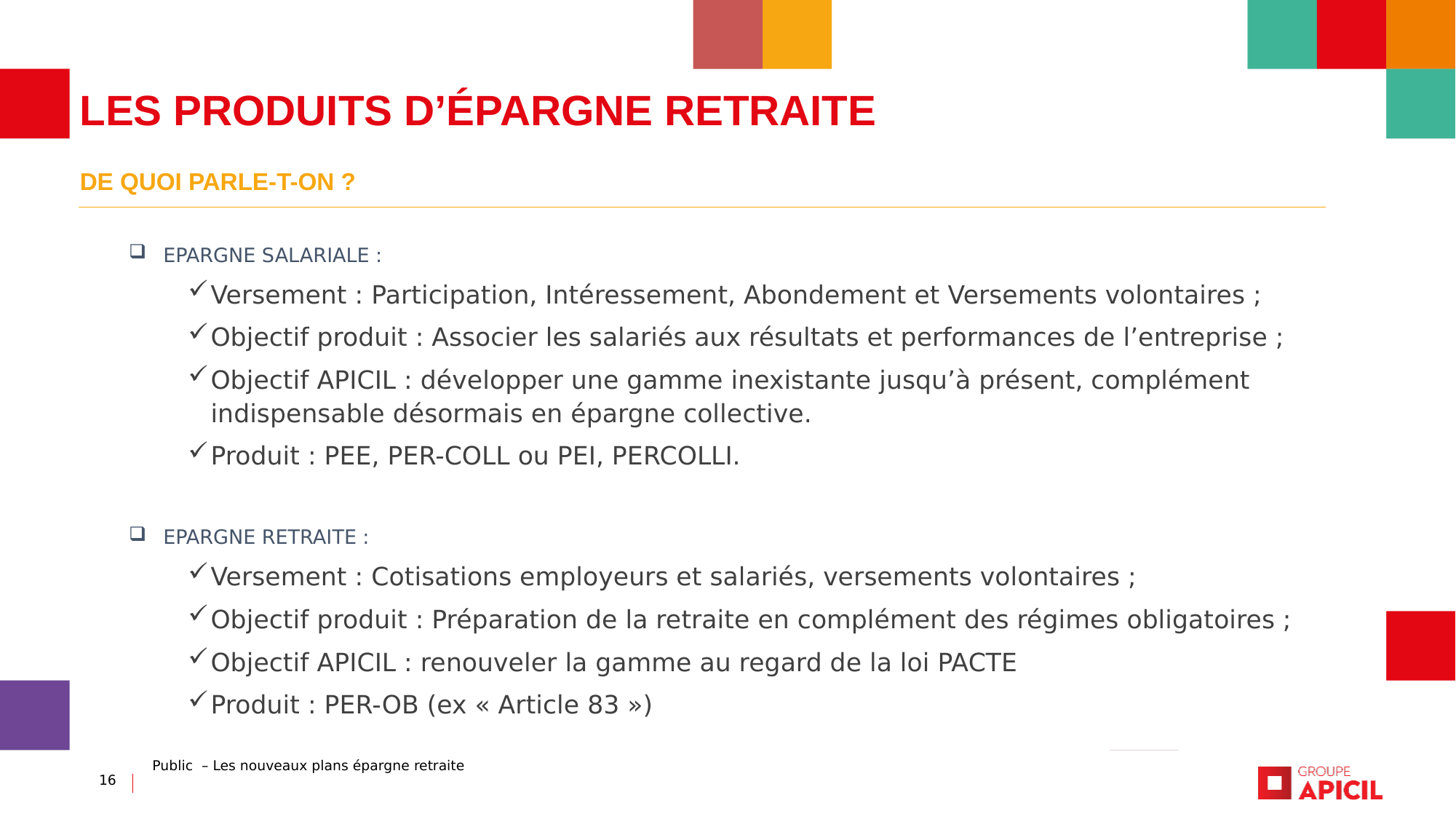

LES PRODUITS D’ÉPARGNE RETRAITE
De quoi parle-t-on ?
EPARGNE SALARIALE :
Versement : Participation, Intéressement, Abondement et Versements volontaires ;
Objectif produit : Associer les salariés aux résultats et performances de l’entreprise ;
Objectif APICIL : développer une gamme inexistante jusqu’à présent, complément indispensable désormais en épargne collective.
Produit : PEE, PER-COLL ou PEI, PERCOLLI.

EPARGNE RETRAITE :
Versement : Cotisations employeurs et salariés, versements volontaires ;
Objectif produit : Préparation de la retraite en complément des régimes obligatoires ;
Objectif APICIL : renouveler la gamme au regard de la loi PACTE
Produit : PER-OB (ex « Article 83 »)
Public  – Les nouveaux plans épargne retraite
16